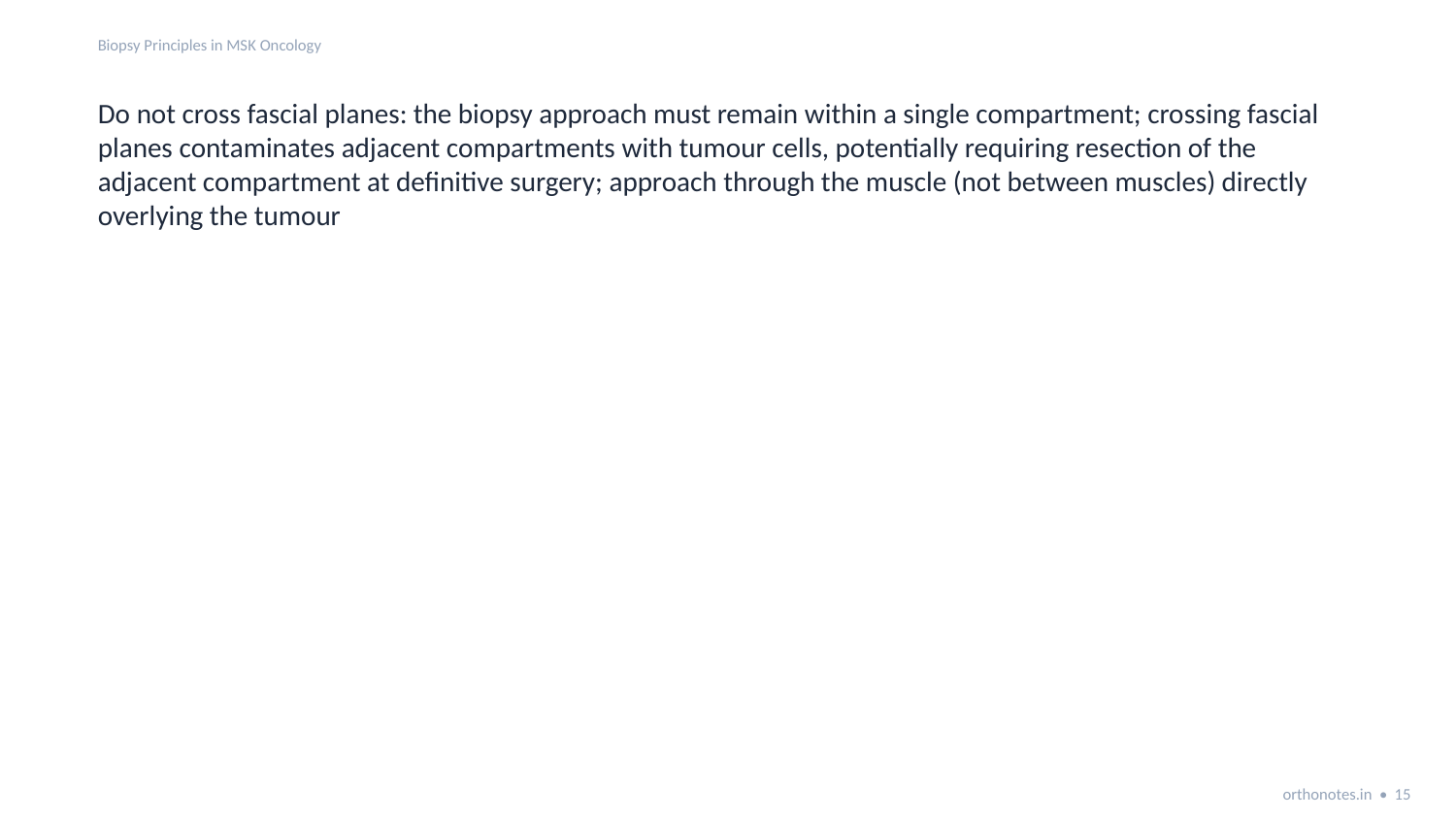

Biopsy Principles in MSK Oncology
Do not cross fascial planes: the biopsy approach must remain within a single compartment; crossing fascial planes contaminates adjacent compartments with tumour cells, potentially requiring resection of the adjacent compartment at definitive surgery; approach through the muscle (not between muscles) directly overlying the tumour
orthonotes.in  •  15